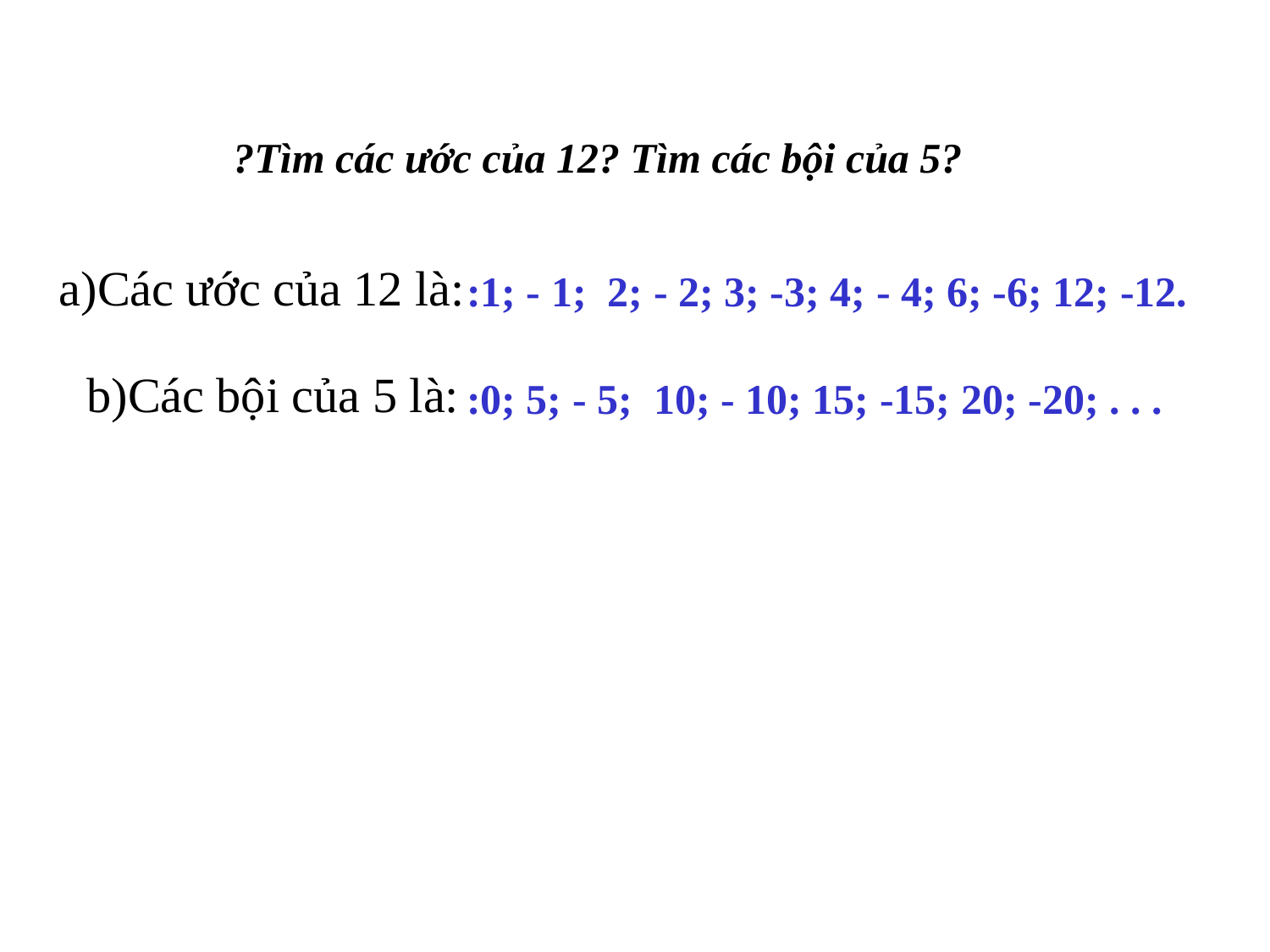

?Tìm các ước của 12? Tìm các bội của 5?

a)Các ước của 12 là:
:1; - 1;  2; - 2; 3; -3; 4; - 4; 6; -6; 12; -12.
b)Các bội của 5 là:
:0; 5; - 5;  10; - 10; 15; -15; 20; -20; . . .